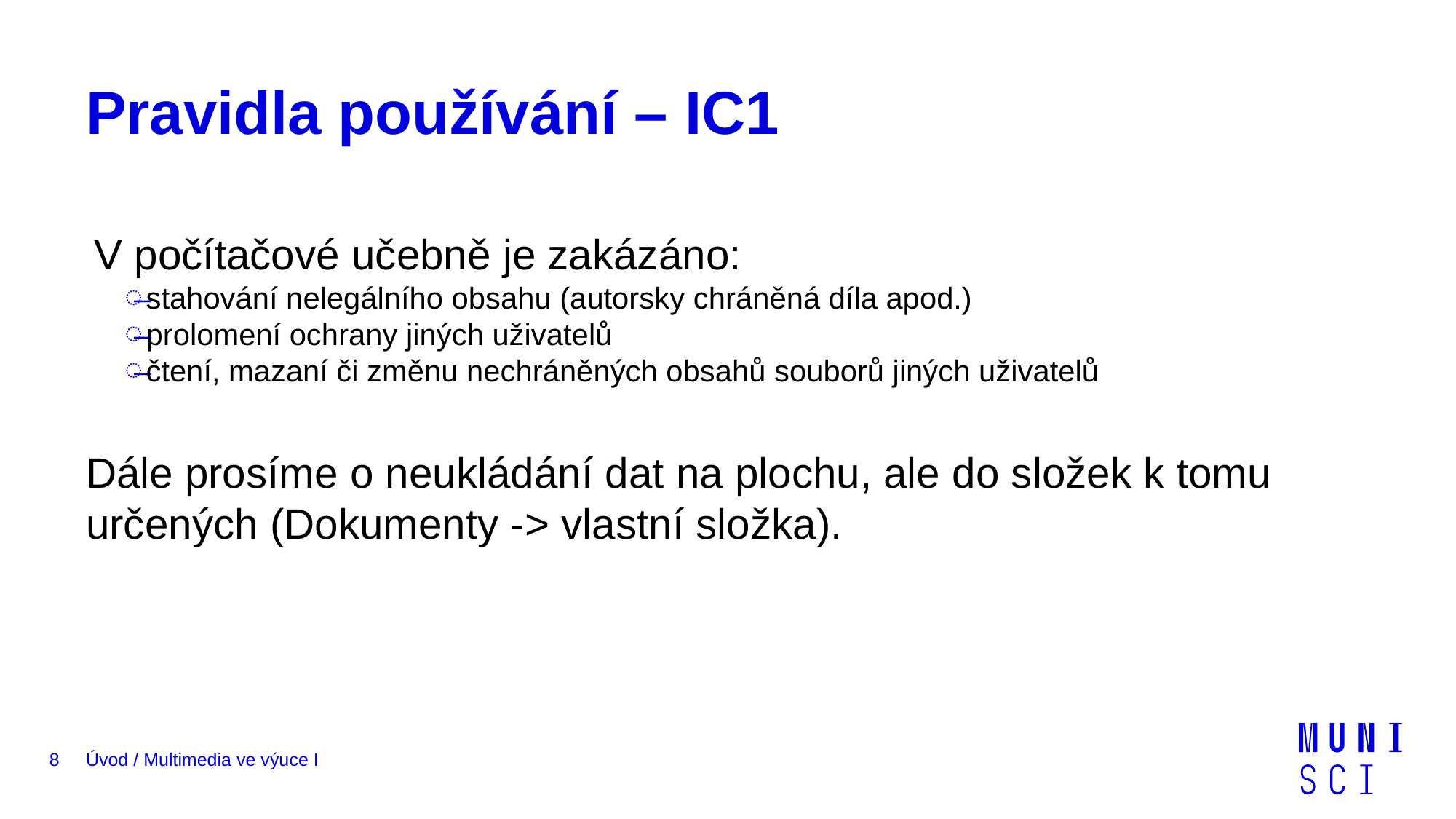

# Pravidla používání – IC1
V počítačové učebně je zakázáno:
stahování nelegálního obsahu (autorsky chráněná díla apod.)
prolomení ochrany jiných uživatelů
čtení, mazaní či změnu nechráněných obsahů souborů jiných uživatelů

Dále prosíme o neukládání dat na plochu, ale do složek k tomu určených (Dokumenty -> vlastní složka).
8
Úvod / Multimedia ve výuce I